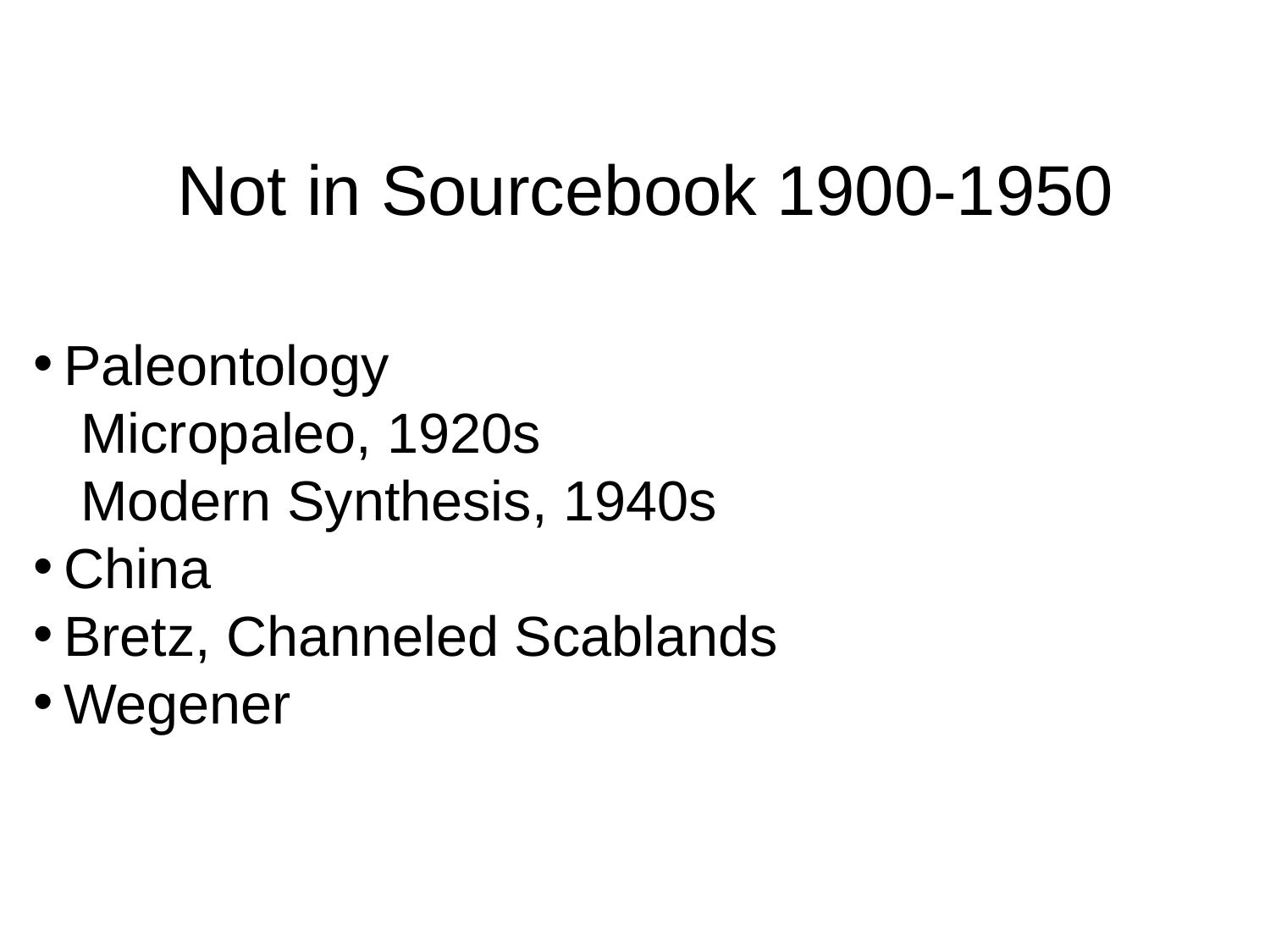

Not in Sourcebook 1900-1950

Paleontology
   Micropaleo, 1920s
   Modern Synthesis, 1940s
China
Bretz, Channeled Scablands
Wegener